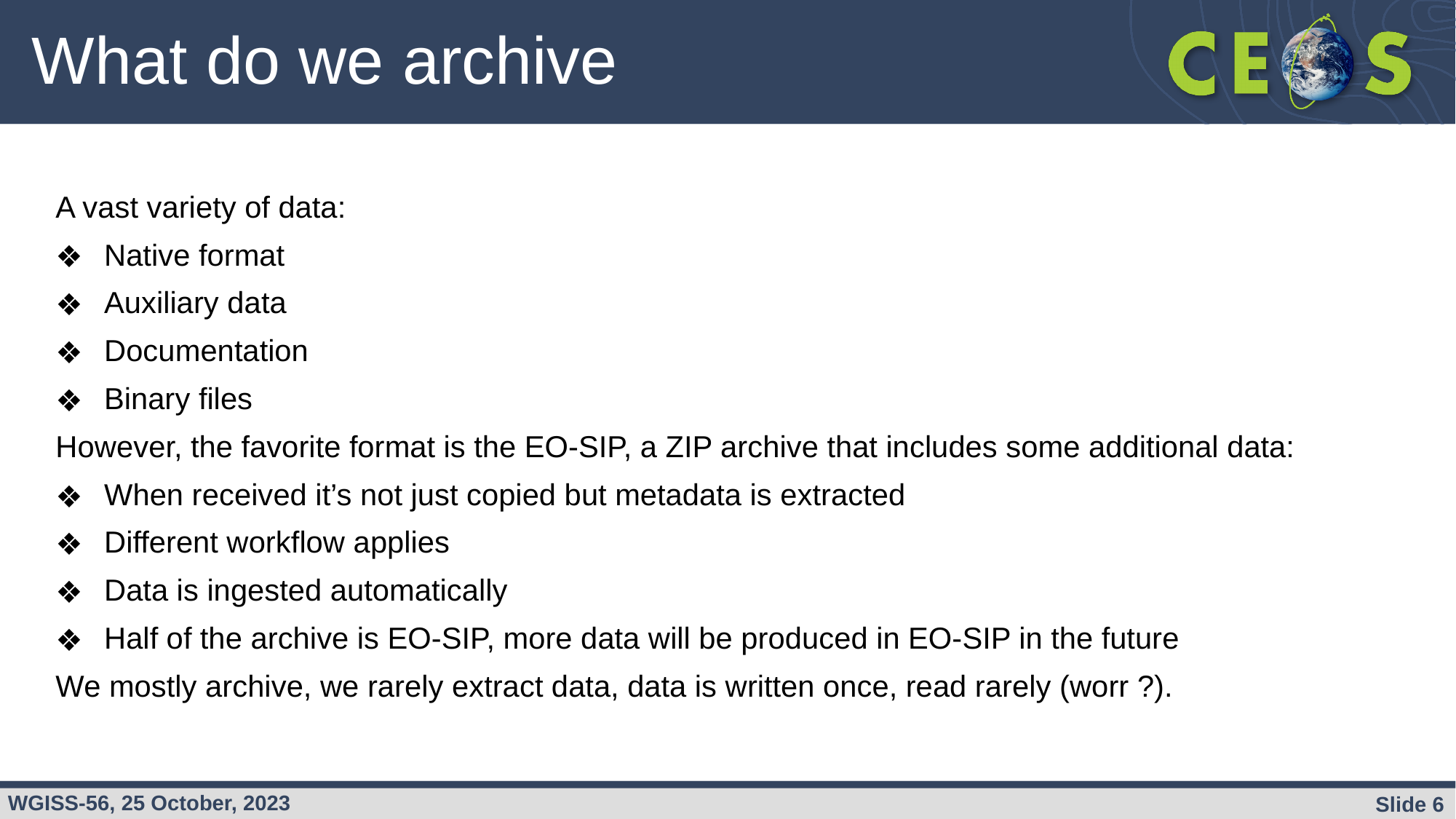

# What do we archive
A vast variety of data:
Native format
Auxiliary data
Documentation
Binary files
However, the favorite format is the EO-SIP, a ZIP archive that includes some additional data:
When received it’s not just copied but metadata is extracted
Different workflow applies
Data is ingested automatically
Half of the archive is EO-SIP, more data will be produced in EO-SIP in the future
We mostly archive, we rarely extract data, data is written once, read rarely (worr ?).